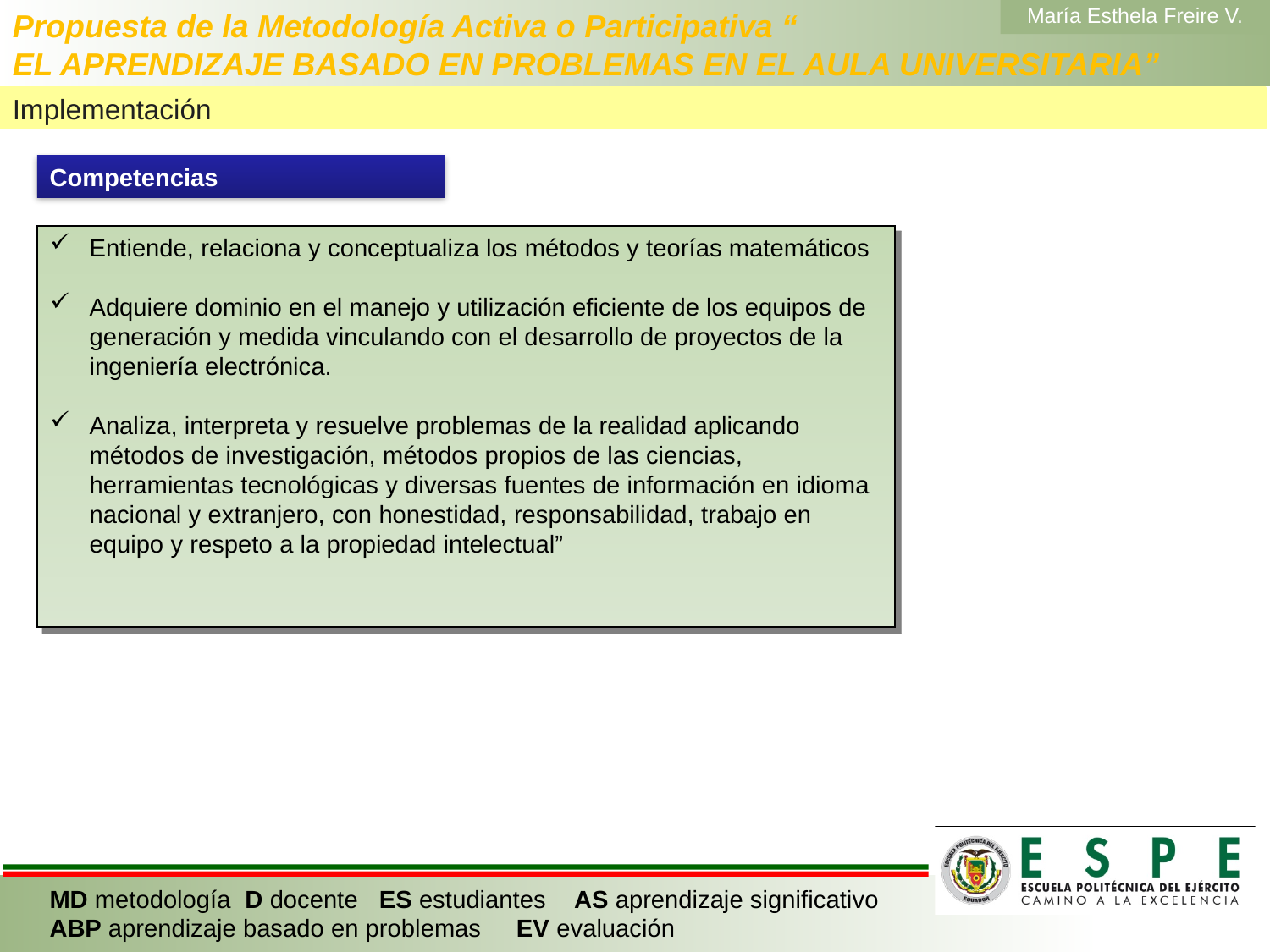

# Propuesta de la Metodología Activa o Participativa “ EL APRENDIZAJE BASADO EN PROBLEMAS EN EL AULA UNIVERSITARIA”
María Esthela Freire V.
Implementación
Competencias
Entiende, relaciona y conceptualiza los métodos y teorías matemáticos

Adquiere dominio en el manejo y utilización eficiente de los equipos de generación y medida vinculando con el desarrollo de proyectos de la ingeniería electrónica.

Analiza, interpreta y resuelve problemas de la realidad aplicando métodos de investigación, métodos propios de las ciencias, herramientas tecnológicas y diversas fuentes de información en idioma nacional y extranjero, con honestidad, responsabilidad, trabajo en equipo y respeto a la propiedad intelectual”
MD metodología  D docente   ES estudiantes    AS aprendizaje significativo
ABP aprendizaje basado en problemas     EV evaluación